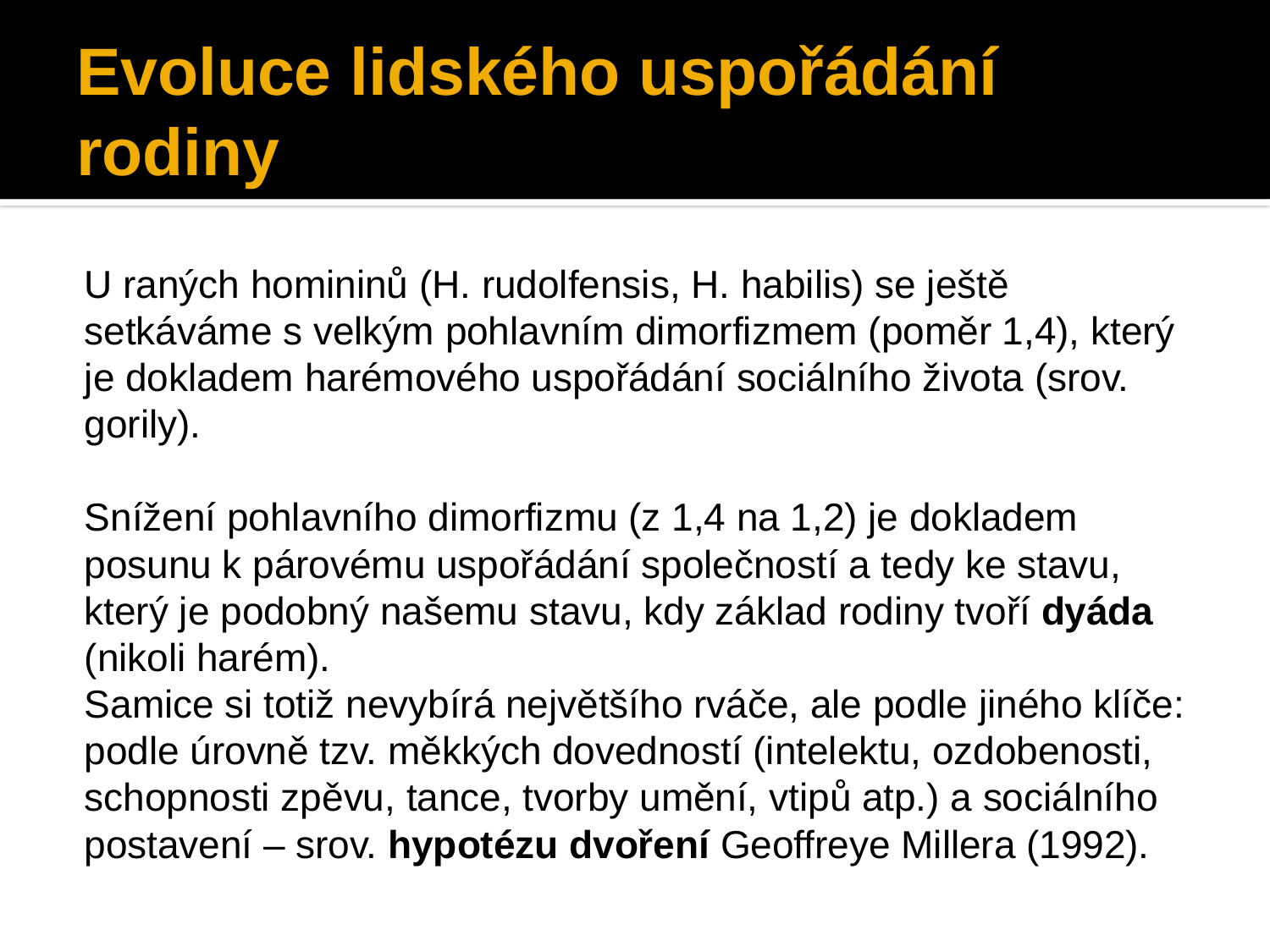

# Evoluce lidského uspořádání rodiny
U raných homininů (H. rudolfensis, H. habilis) se ještě setkáváme s velkým pohlavním dimorfizmem (poměr 1,4), který je dokladem harémového uspořádání sociálního života (srov. gorily).

Snížení pohlavního dimorfizmu (z 1,4 na 1,2) je dokladem posunu k párovému uspořádání společností a tedy ke stavu, který je podobný našemu stavu, kdy základ rodiny tvoří dyáda (nikoli harém).
Samice si totiž nevybírá největšího rváče, ale podle jiného klíče: podle úrovně tzv. měkkých dovedností (intelektu, ozdobenosti, schopnosti zpěvu, tance, tvorby umění, vtipů atp.) a sociálního postavení – srov. hypotézu dvoření Geoffreye Millera (1992).